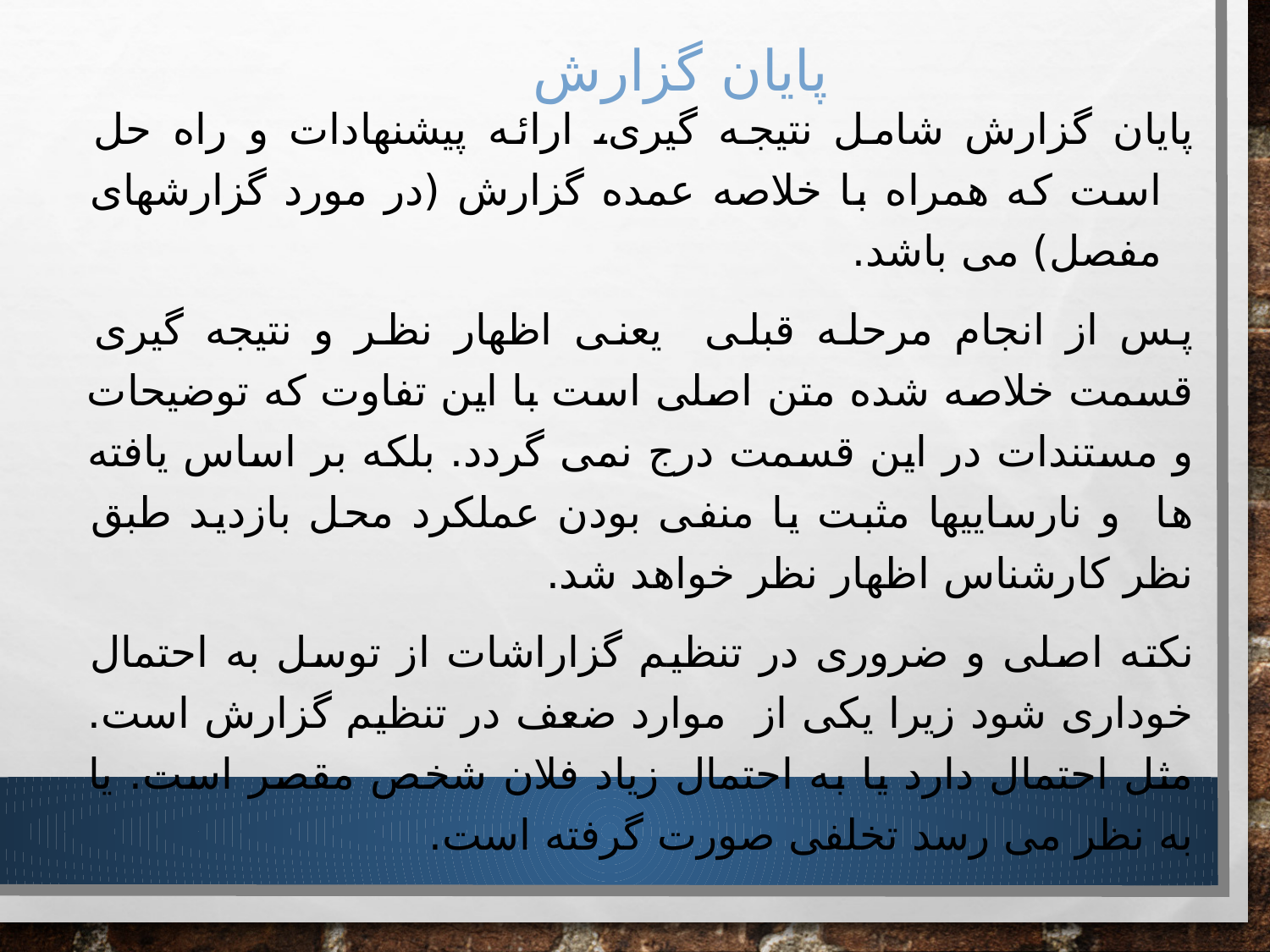

# پایان گزارش
پایان گزارش شامل نتیجه گیری، ارائه پیشنهادات و راه حل است که همراه با خلاصه عمده گزارش (در مورد گزارشهای مفصل) می باشد.
پس از انجام مرحله قبلی  یعنی اظهار نظر و نتیجه گیری قسمت خلاصه شده متن اصلی است با این تفاوت که توضیحات و مستندات در این قسمت درج نمی گردد. بلکه بر اساس یافته ها  و نارساییها مثبت یا منفی بودن عملکرد محل بازدید طبق نظر کارشناس اظهار نظر خواهد شد.
نکته اصلی و ضروری در تنظیم گزاراشات از توسل به احتمال خوداری شود زیرا یکی از  موارد ضعف در تنظیم گزارش است. مثل احتمال دارد یا به احتمال زیاد فلان شخص مقصر است. یا به نظر می رسد تخلفی صورت گرفته است.